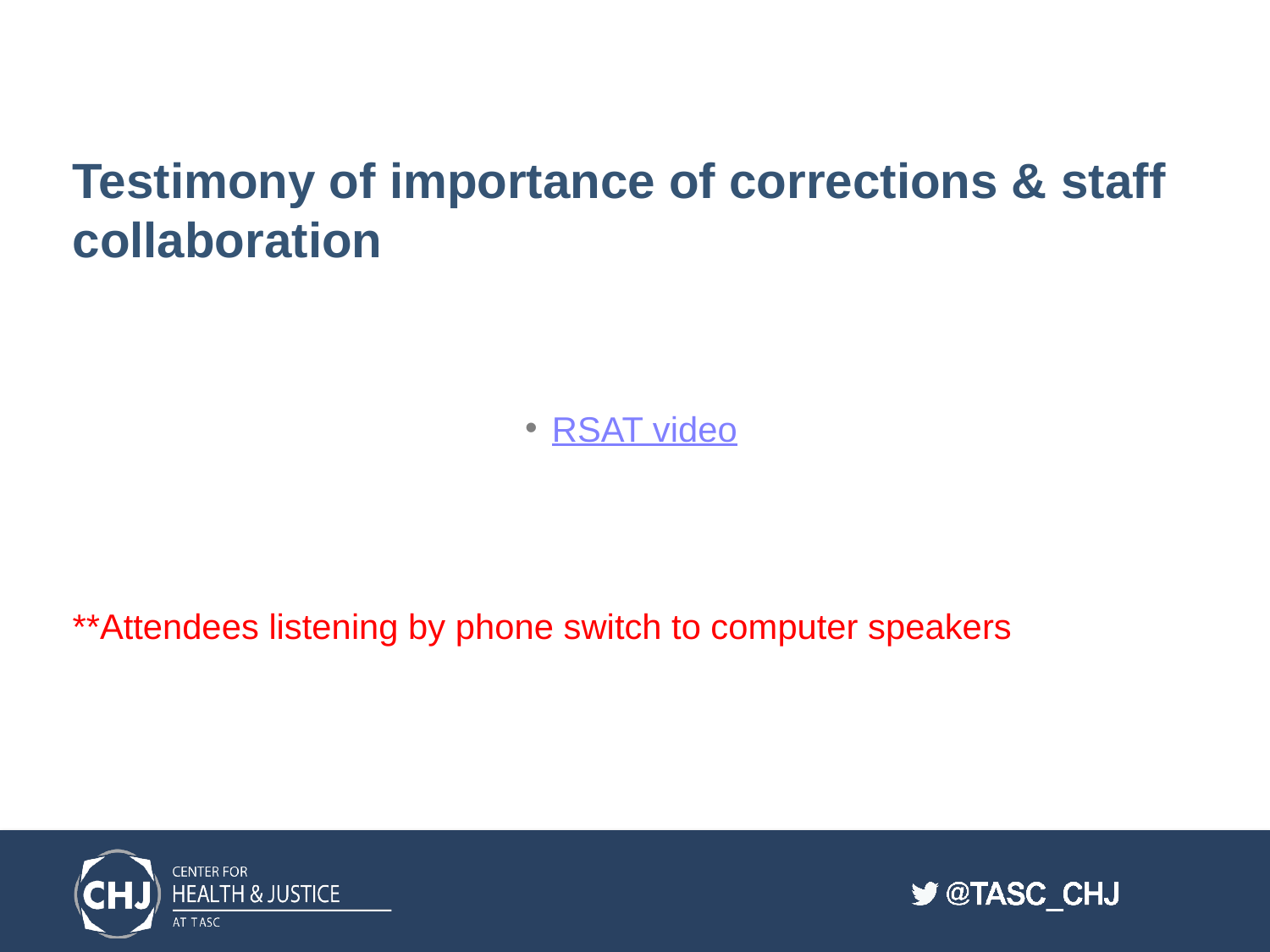

# Testimony of importance of corrections & staff collaboration

RSAT video

**Attendees listening by phone switch to computer speakers